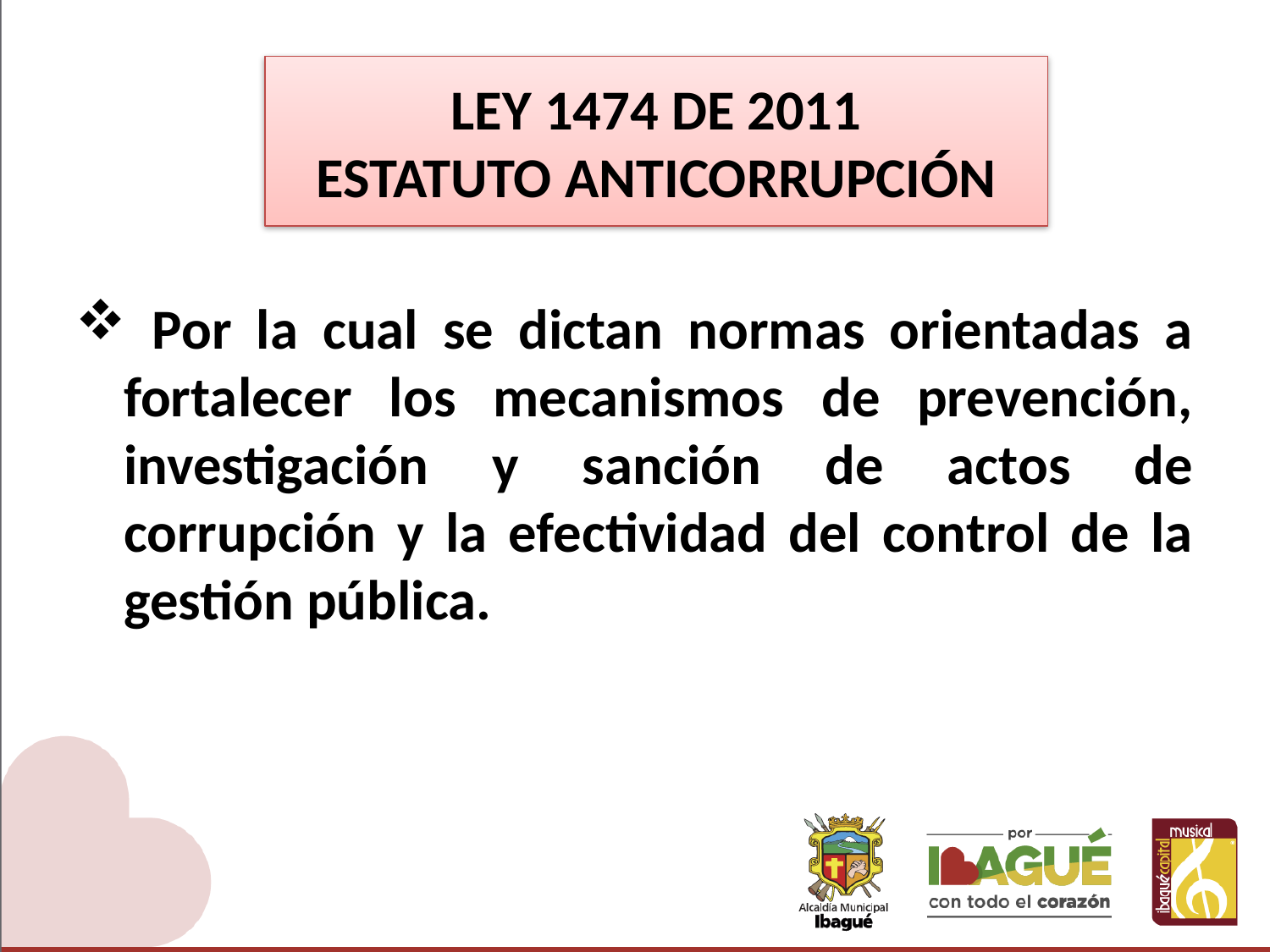

# LEY 1474 DE 2011 ESTATUTO ANTICORRUPCIÓN
 Por la cual se dictan normas orientadas a fortalecer los mecanismos de prevención, investigación y sanción de actos de corrupción y la efectividad del control de la gestión pública.